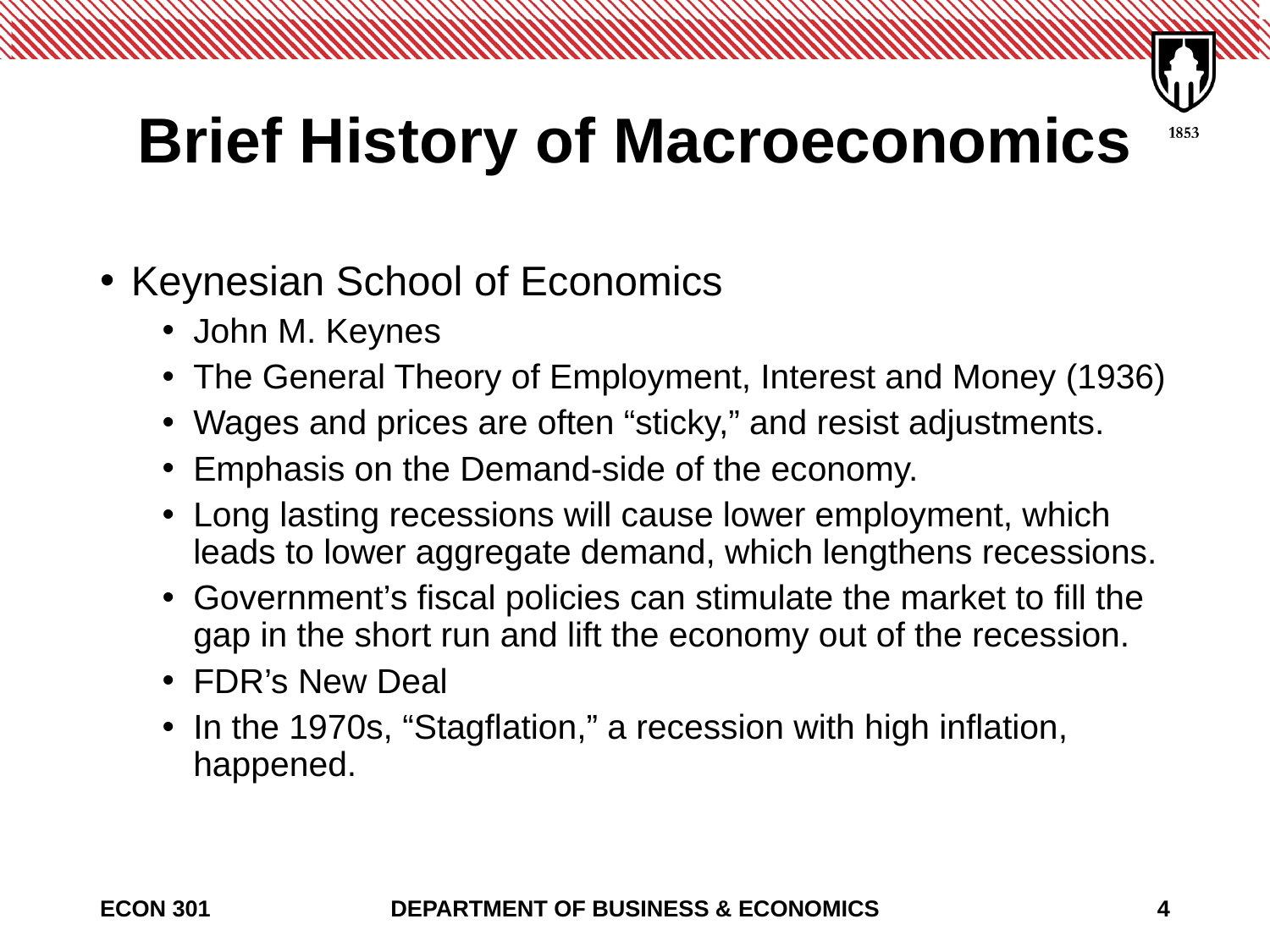

# Brief History of Macroeconomics
Keynesian School of Economics
John M. Keynes
The General Theory of Employment, Interest and Money (1936)
Wages and prices are often “sticky,” and resist adjustments.
Emphasis on the Demand-side of the economy.
Long lasting recessions will cause lower employment, which leads to lower aggregate demand, which lengthens recessions.
Government’s fiscal policies can stimulate the market to fill the gap in the short run and lift the economy out of the recession.
FDR’s New Deal
In the 1970s, “Stagflation,” a recession with high inflation, happened.

ECON 301
DEPARTMENT OF BUSINESS & ECONOMICS
4